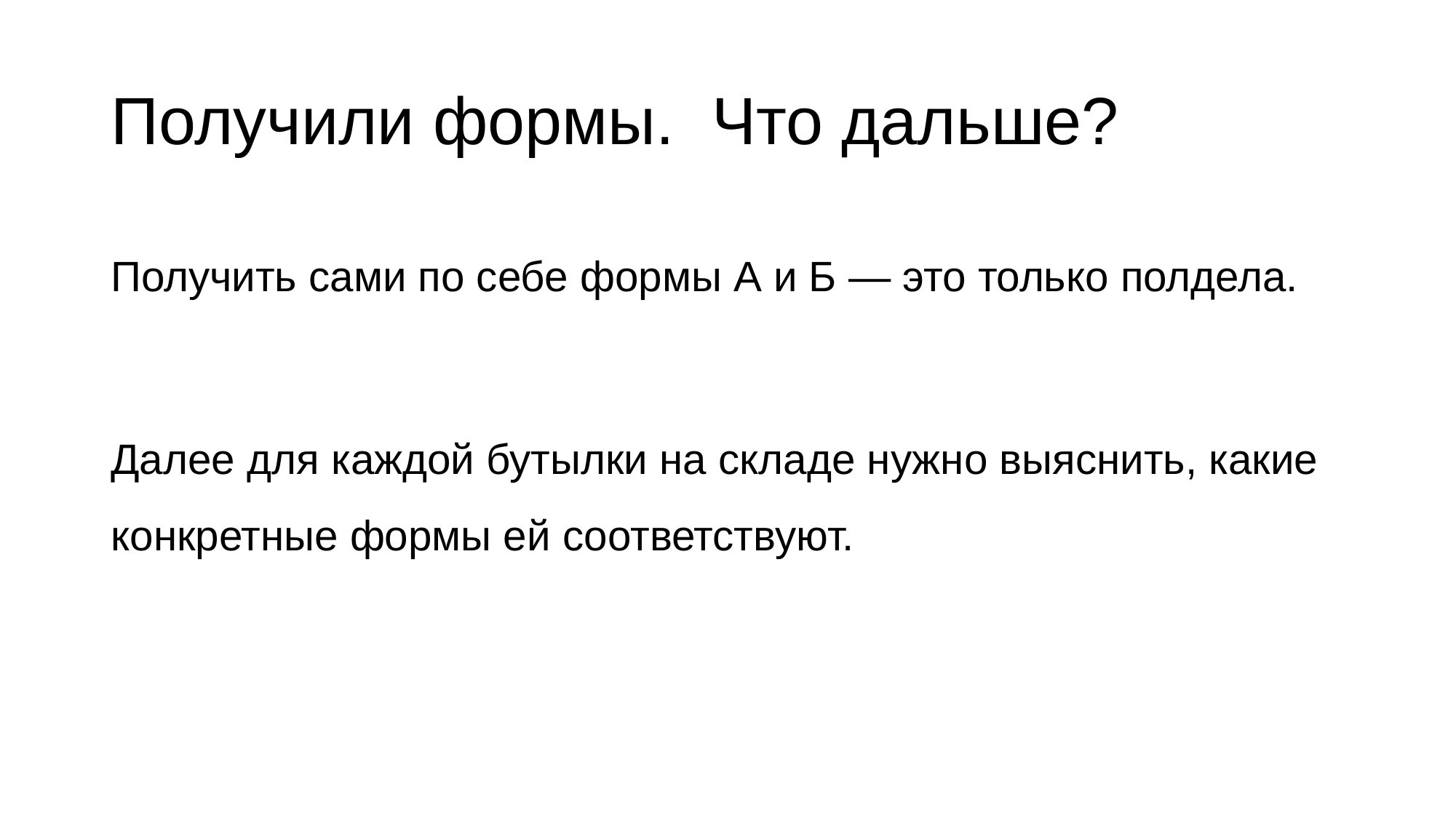

# Получили формы.  Что дальше?
Получить сами по себе формы А и Б — это только полдела.

Далее для каждой бутылки на складе нужно выяснить, какие конкретные формы ей соответствуют.